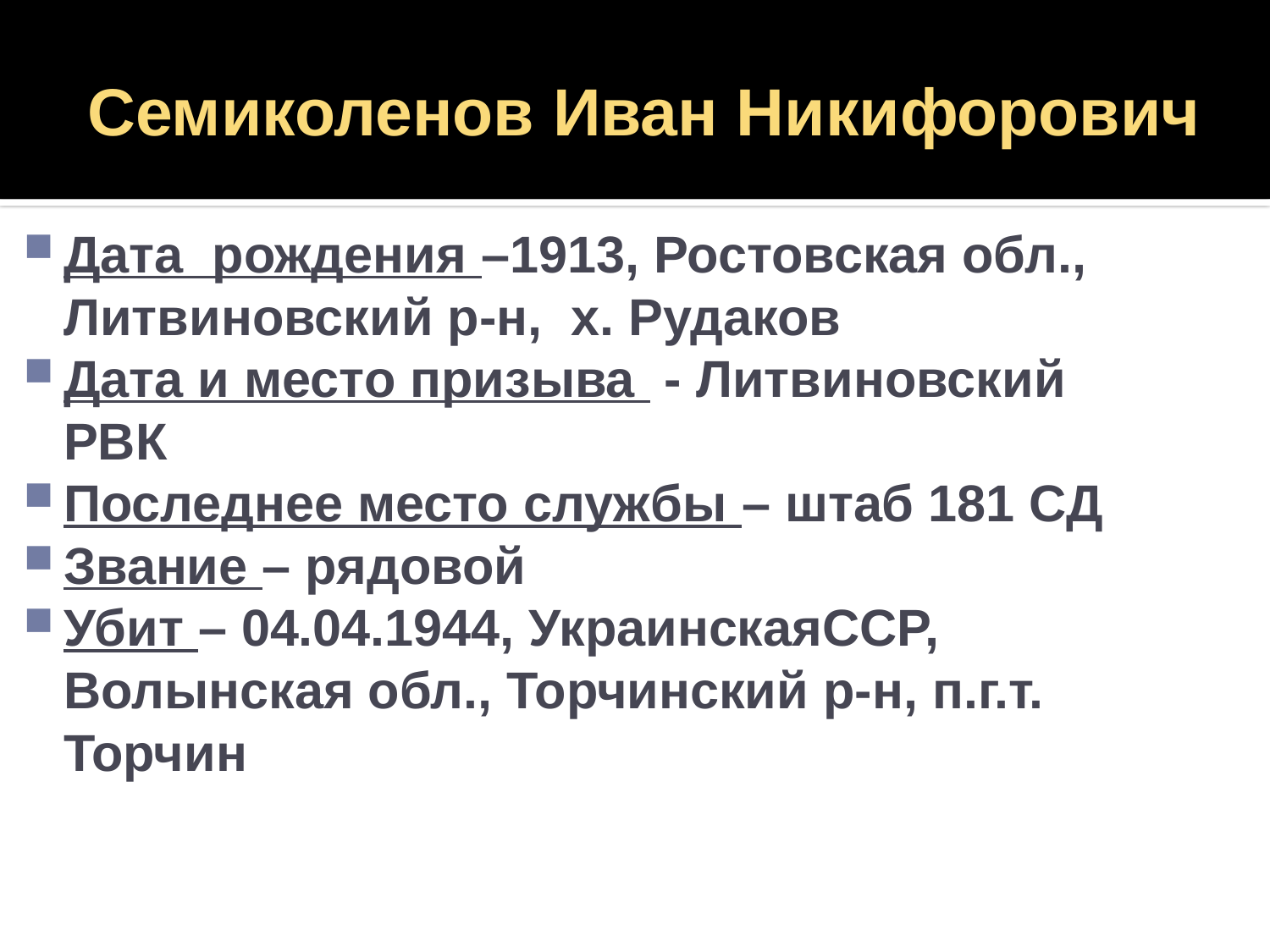

# Семиколенов Иван Никифорович
Дата  рождения –1913, Ростовская обл., Литвиновский р-н,  х. Рудаков
Дата и место призыва  - Литвиновский РВК
Последнее место службы – штаб 181 СД
Звание – рядовой
Убит – 04.04.1944, УкраинскаяССР, Волынская обл., Торчинский р-н, п.г.т. Торчин